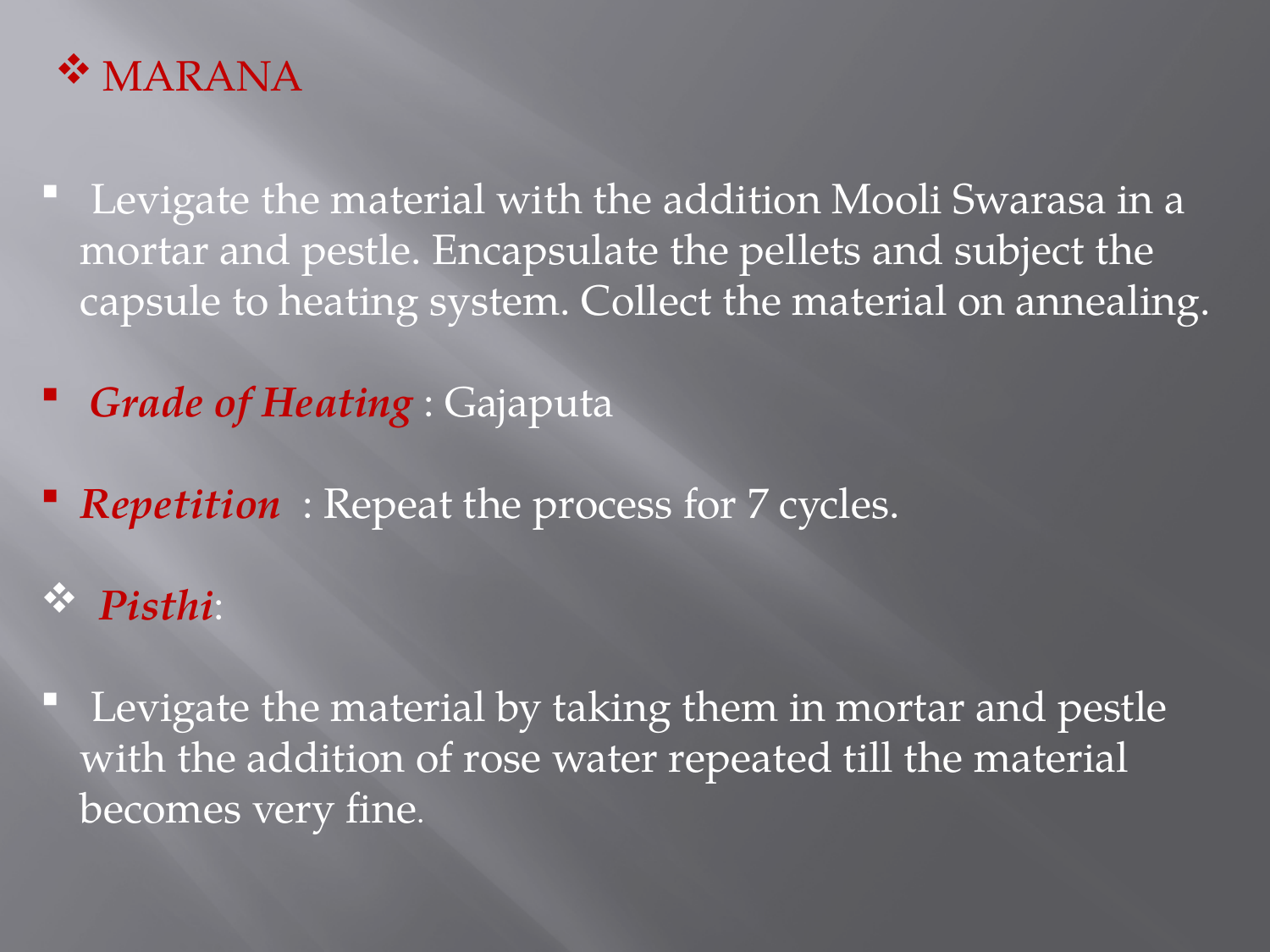

MARANA

 Levigate the material with the addition Mooli Swarasa in a mortar and pestle. Encapsulate the pellets and subject the capsule to heating system. Collect the material on annealing.

Grade of Heating : Gajaputa

Repetition  : Repeat the process for 7 cycles.

 Pisthi:

 Levigate the material by taking them in mortar and pestle with the addition of rose water repeated till the material becomes very fine.